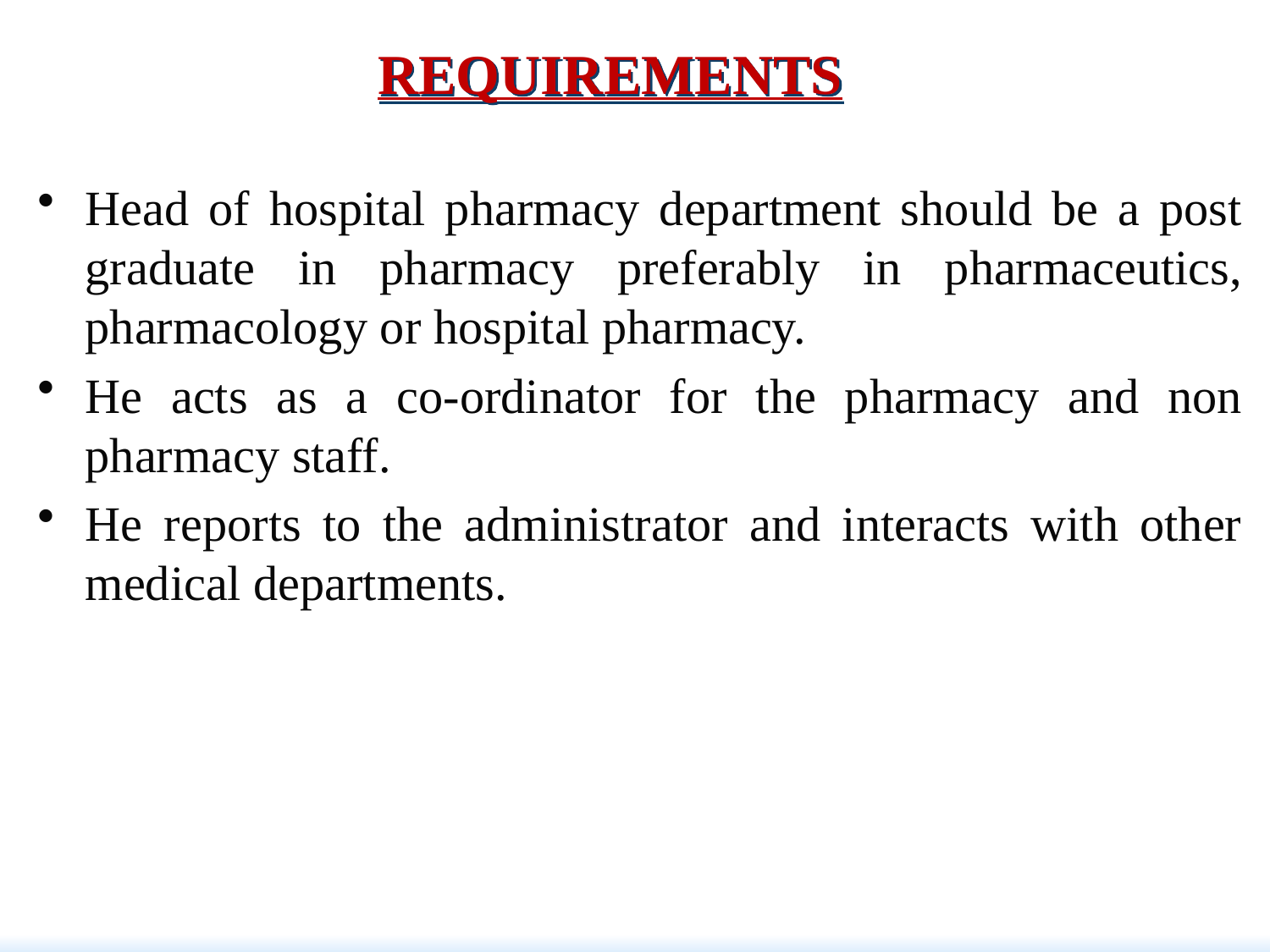

# REQUIREMENTS
Head of hospital pharmacy department should be a post graduate in pharmacy preferably in pharmaceutics, pharmacology or hospital pharmacy.
He acts as a co-ordinator for the pharmacy and non pharmacy staff.
He reports to the administrator and interacts with other medical departments.